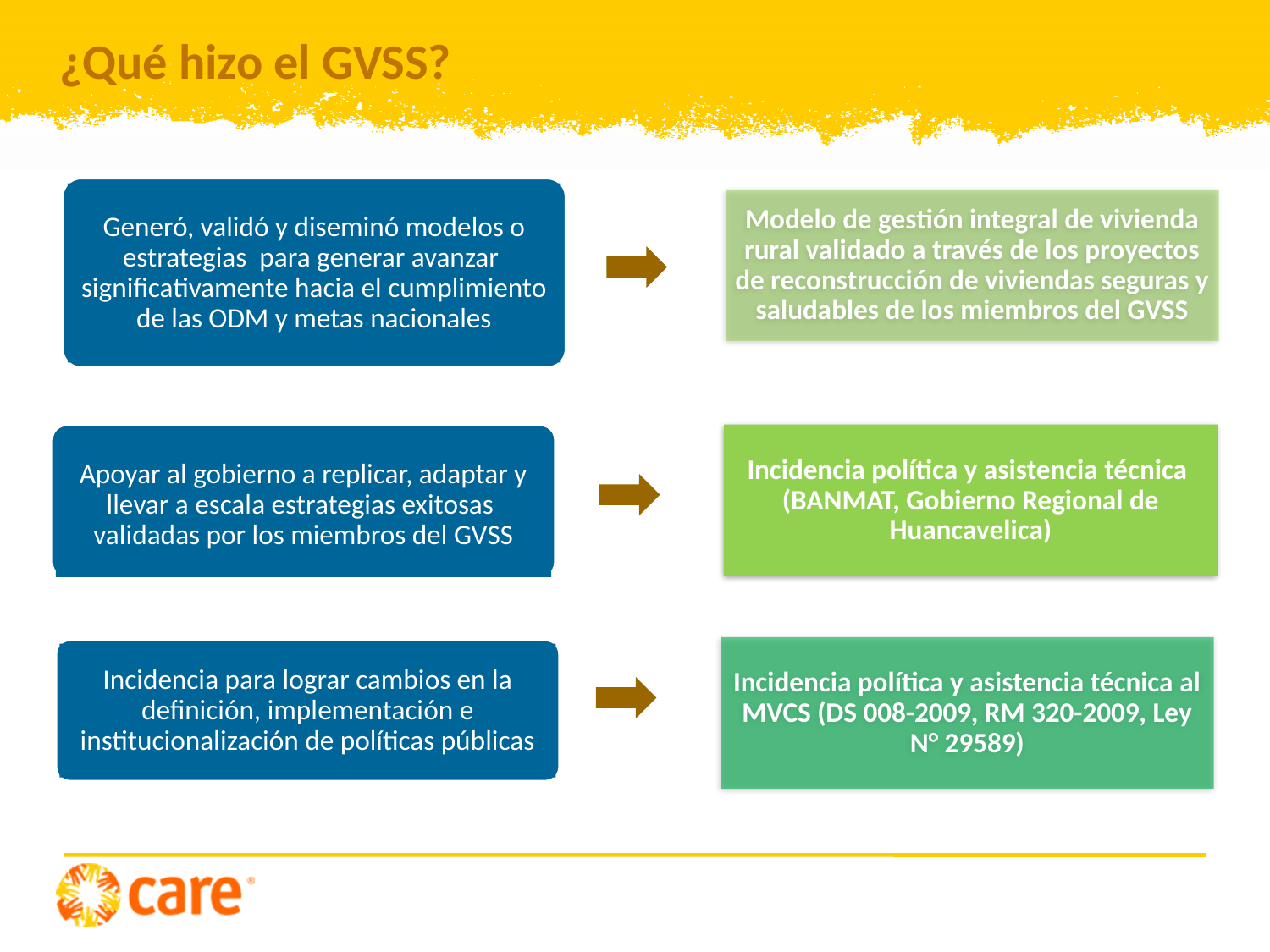

¿Qué hizo el GVSS?

Generó, validó y diseminó modelos o estrategias  para generar avanzar  significativamente hacia el cumplimiento de las ODM y metas nacionales
Modelo de gestión integral de vivienda rural validado a través de los proyectos de reconstrucción de viviendas seguras y saludables de los miembros del GVSS

Apoyar al gobierno a replicar, adaptar y llevar a escala estrategias exitosas  validadas por los miembros del GVSS
Incidencia política y asistencia técnica  (BANMAT, Gobierno Regional de Huancavelica)

Incidencia política y asistencia técnica al MVCS (DS 008-2009, RM 320-2009, Ley N° 29589)

Incidencia para lograr cambios en la definición, implementación e institucionalización de políticas públicas